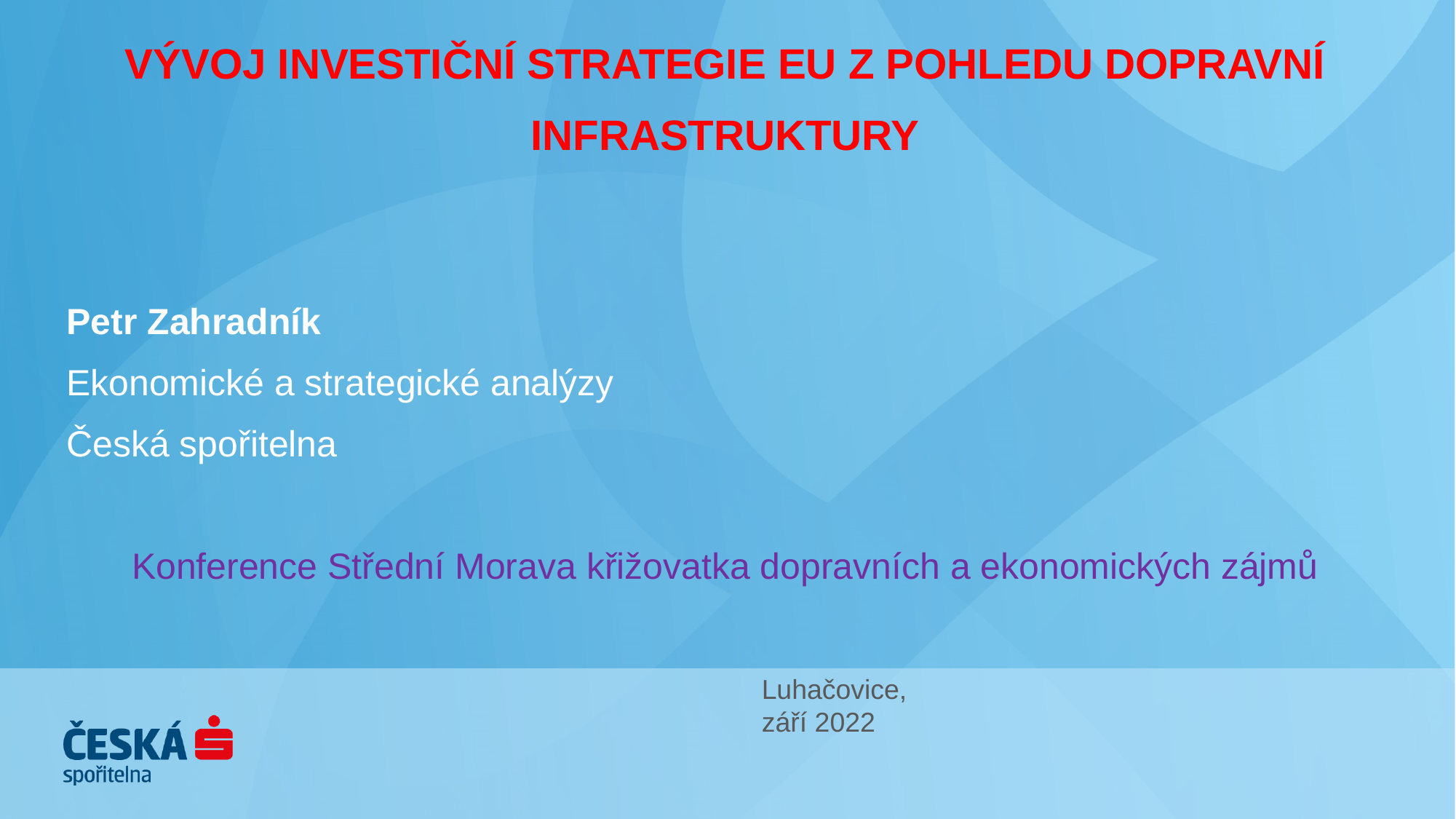

VÝVOJ INVESTIČNÍ STRATEGIE EU Z POHLEDU DOPRAVNÍ INFRASTRUKTURY

Petr Zahradník
Ekonomické a strategické analýzy
Česká spořitelna

Konference Střední Morava křižovatka dopravních a ekonomických zájmů

Luhačovice,
září 2022